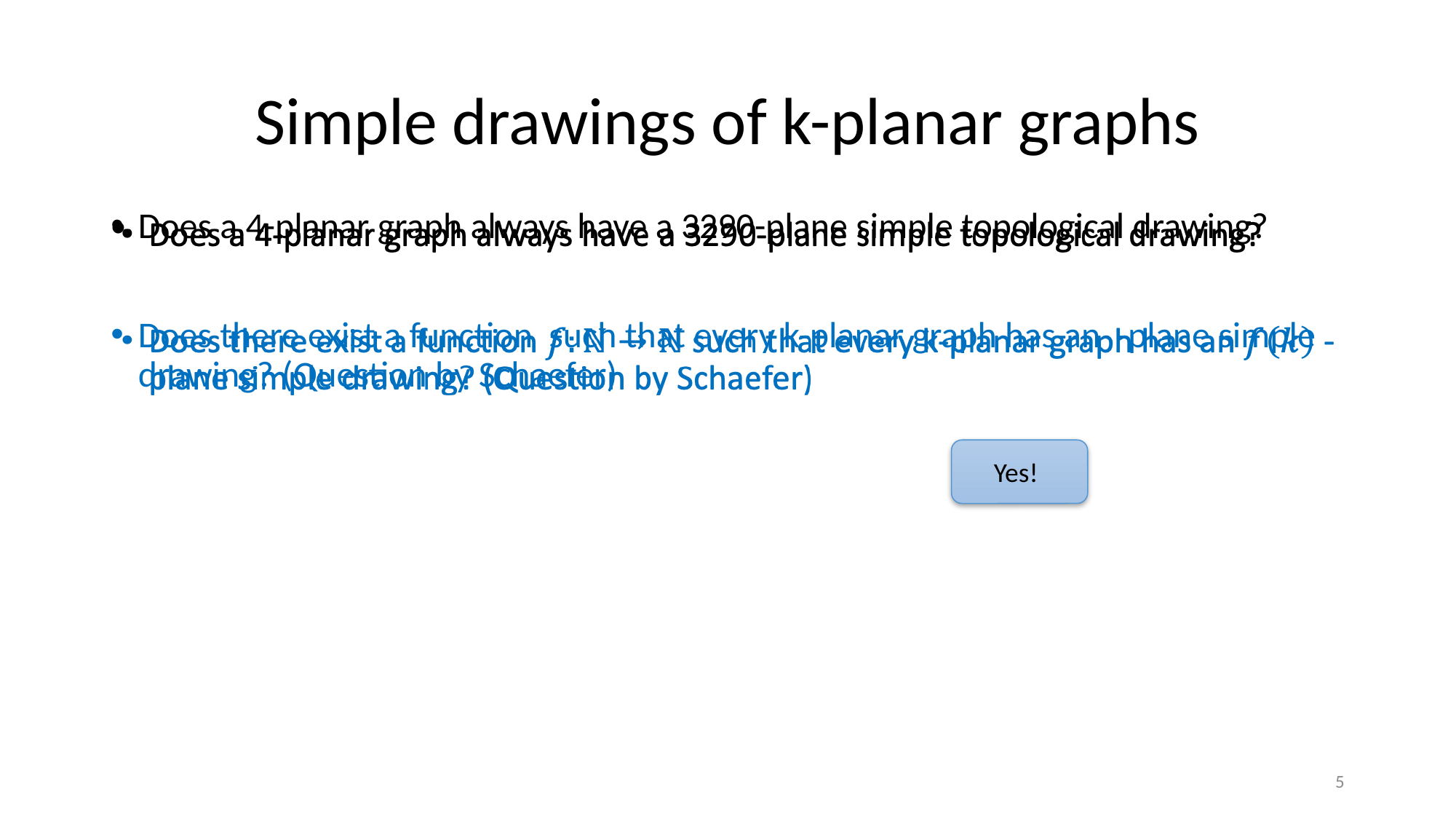

Simple drawings of k-planar graphs
Does a 4-planar graph always have a 3290-plane simple topological drawing?

Does there exist a function  such that every k-planar graph has an  -plane simple drawing? (Question by Schaefer)

Yes!
5